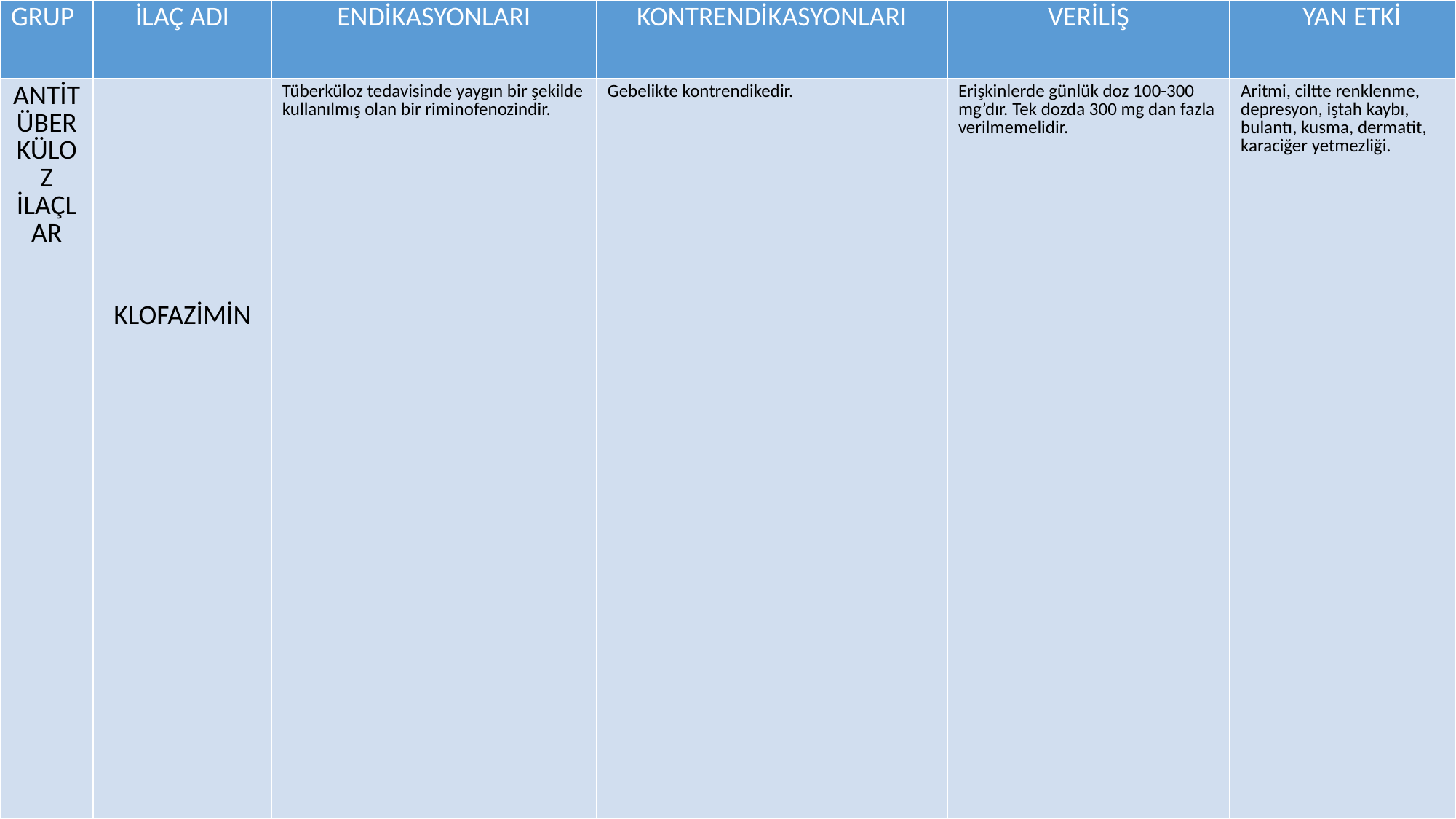

| GRUP | İLAÇ ADI | ENDİKASYONLARI | KONTRENDİKASYONLARI | VERİLİŞ | YAN ETKİ |
| --- | --- | --- | --- | --- | --- |
| ANTİTÜBERKÜLOZ İLAÇLAR | KLOFAZİMİN | Tüberküloz tedavisinde yaygın bir şekilde kullanılmış olan bir riminofenozindir. | Gebelikte kontrendikedir. | Erişkinlerde günlük doz 100-300 mg’dır. Tek dozda 300 mg dan fazla verilmemelidir. | Aritmi, ciltte renklenme, depresyon, iştah kaybı, bulantı, kusma, dermatit, karaciğer yetmezliği. |
#